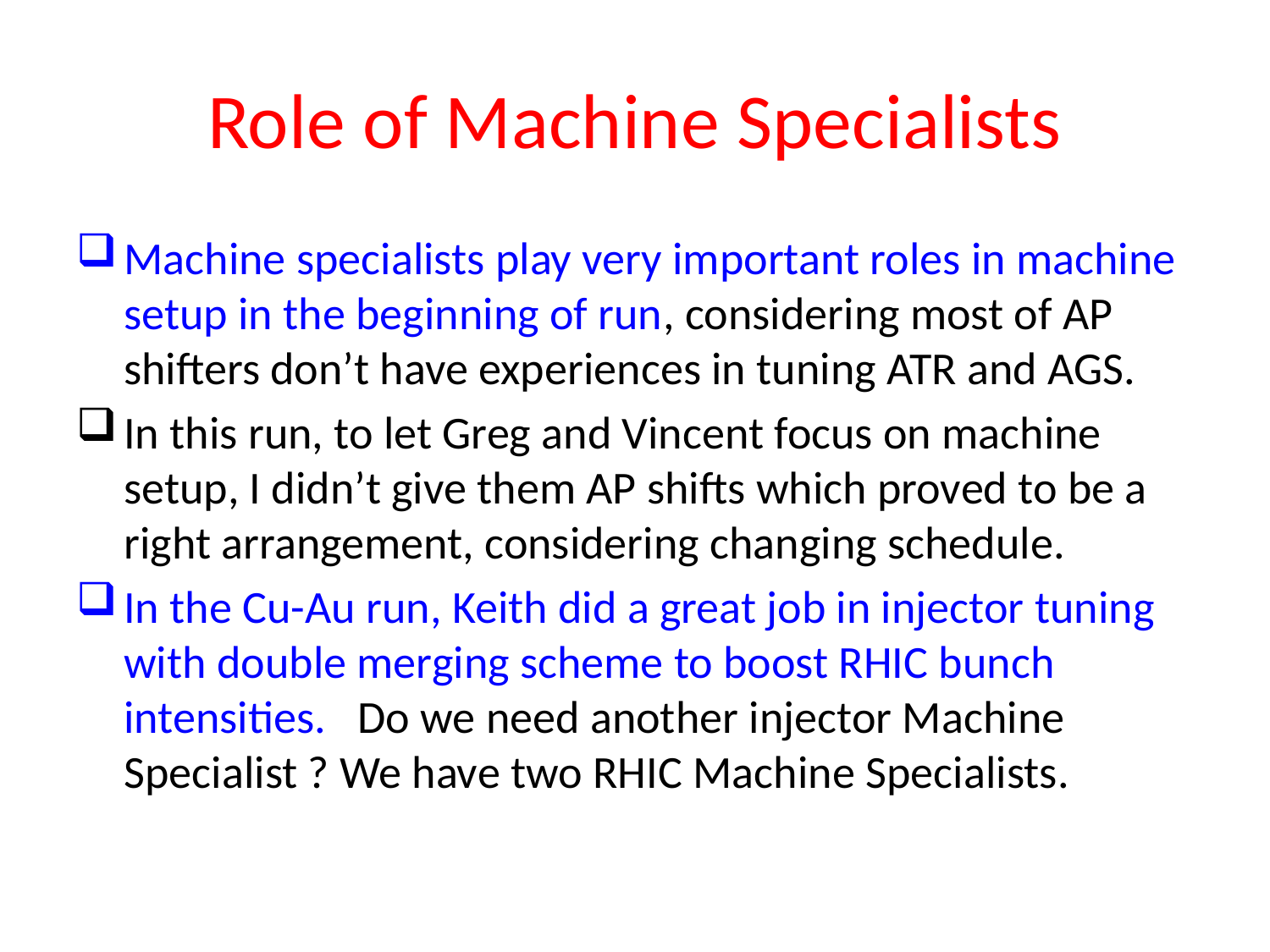

# Role of Machine Specialists
Machine specialists play very important roles in machine setup in the beginning of run, considering most of AP shifters don’t have experiences in tuning ATR and AGS.
In this run, to let Greg and Vincent focus on machine setup, I didn’t give them AP shifts which proved to be a right arrangement, considering changing schedule.
In the Cu-Au run, Keith did a great job in injector tuning with double merging scheme to boost RHIC bunch intensities.   Do we need another injector Machine Specialist ? We have two RHIC Machine Specialists.